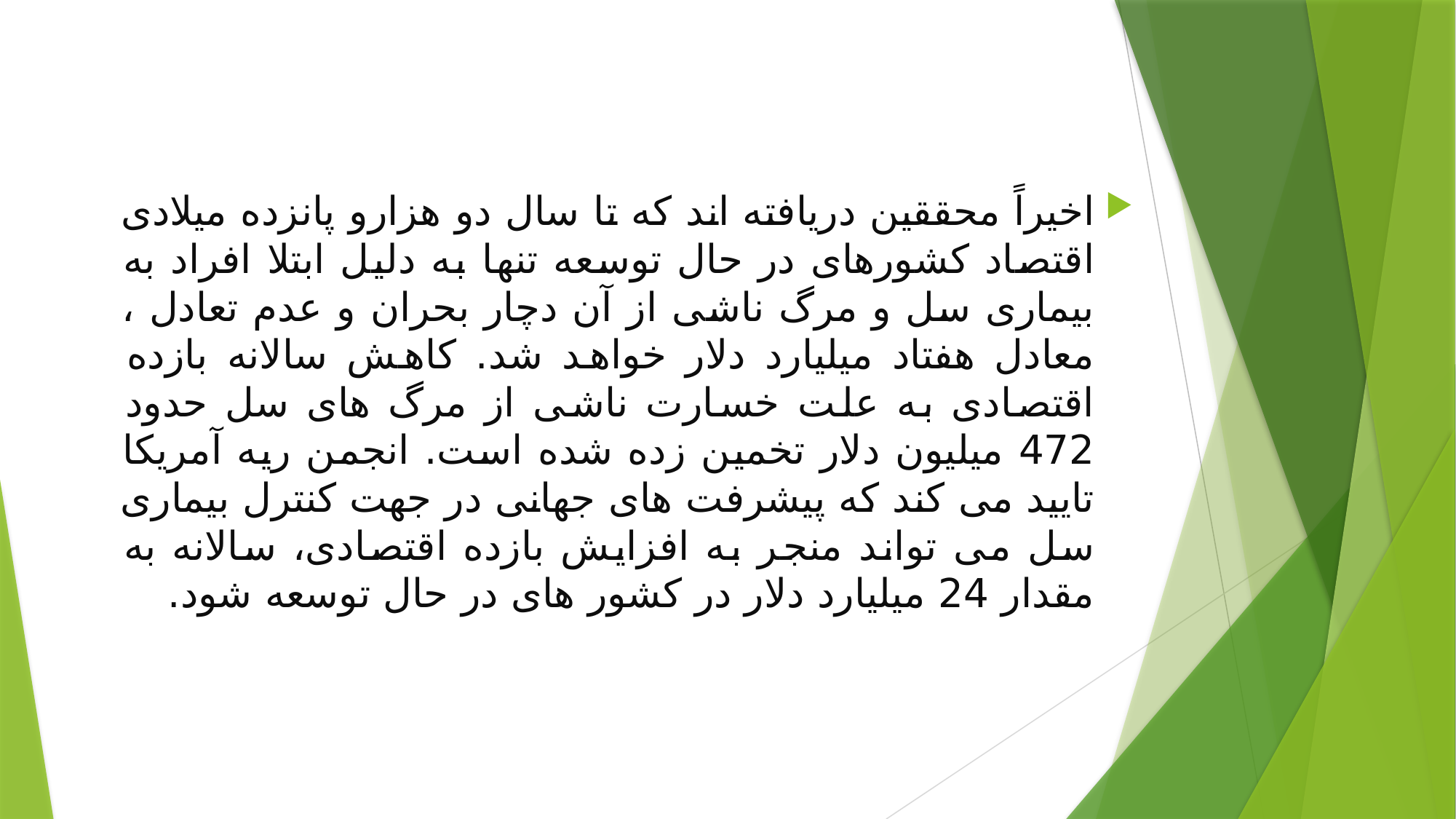

اخیراً محققین دریافته اند که تا سال دو هزارو پانزده میلادی اقتصاد کشورهای در حال توسعه تنها به دلیل ابتلا افراد به بیماری سل و مرگ ناشی از آن دچار بحران و عدم تعادل ، معادل هفتاد میلیارد دلار خواهد شد. کاهش سالانه بازده اقتصادی به علت خسارت ناشی از مرگ های سل حدود 472 میلیون دلار تخمین زده شده است. انجمن ریه آمریکا تایید می کند که پیشرفت های جهانی در جهت کنترل بیماری سل می تواند منجر به افزایش بازده اقتصادی، سالانه به مقدار 24 میلیارد دلار در کشور های در حال توسعه شود.